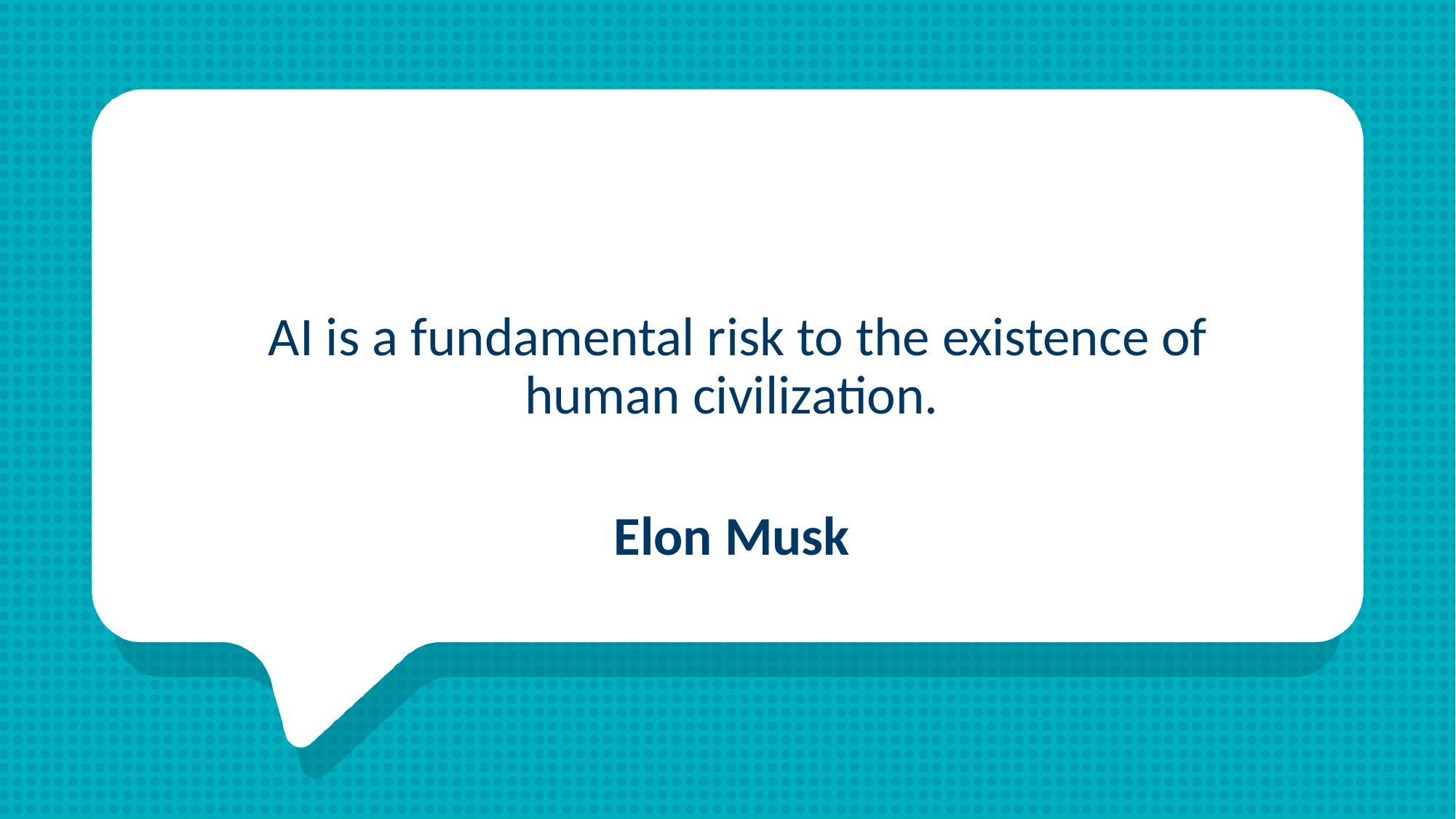

# AI is a fundamental risk to the existence of human civilization. Elon Musk